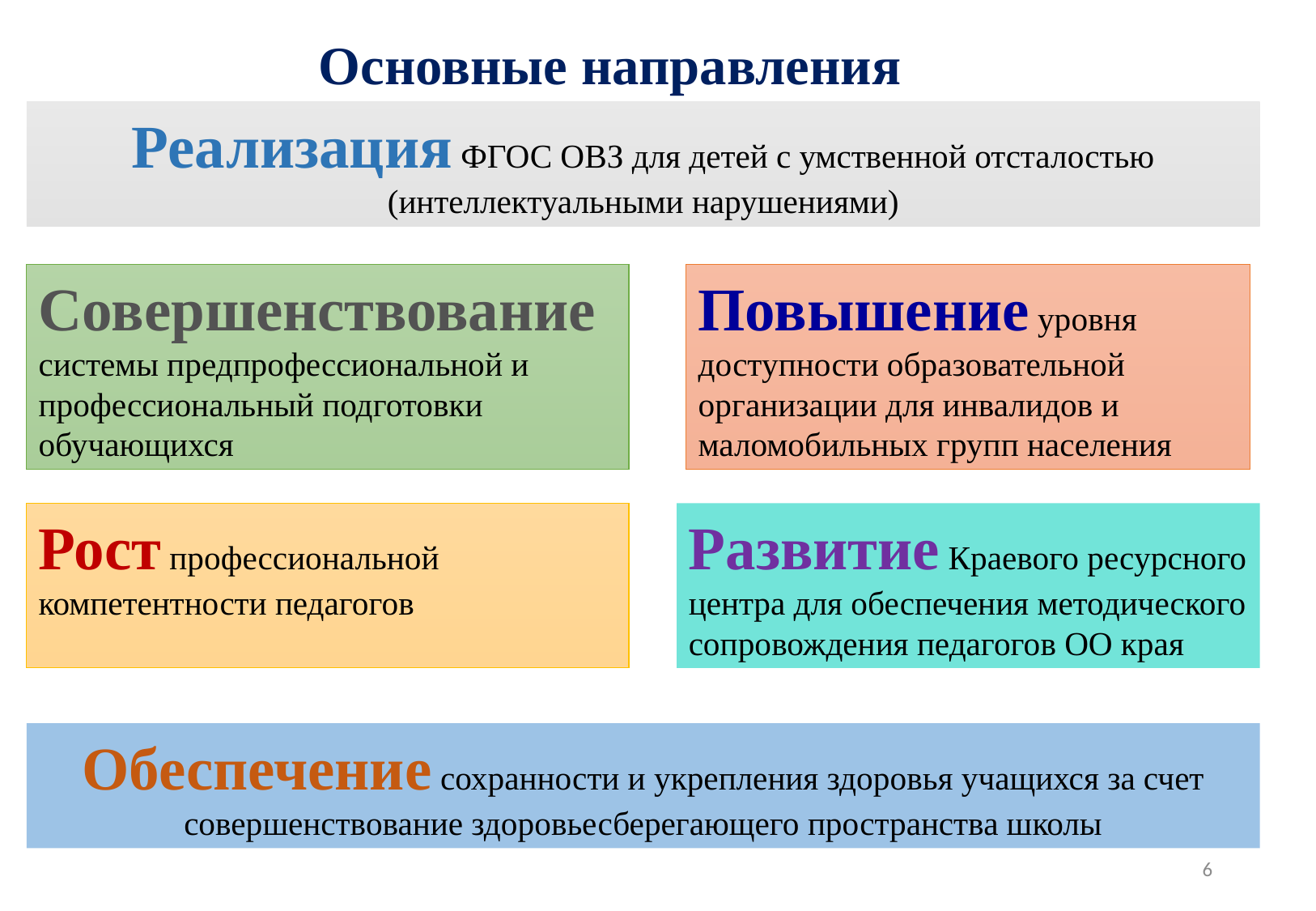

Основные направления
Реализация ФГОС ОВЗ для детей с умственной отсталостью (интеллектуальными нарушениями)
Совершенствование системы предпрофессиональной и профессиональный подготовки обучающихся
Повышение уровня доступности образовательной организации для инвалидов и маломобильных групп населения
Рост профессиональной компетентности педагогов

Развитие Краевого ресурсного центра для обеспечения методического сопровождения педагогов ОО края
Обеспечение сохранности и укрепления здоровья учащихся за счет совершенствование здоровьесберегающего пространства школы
6